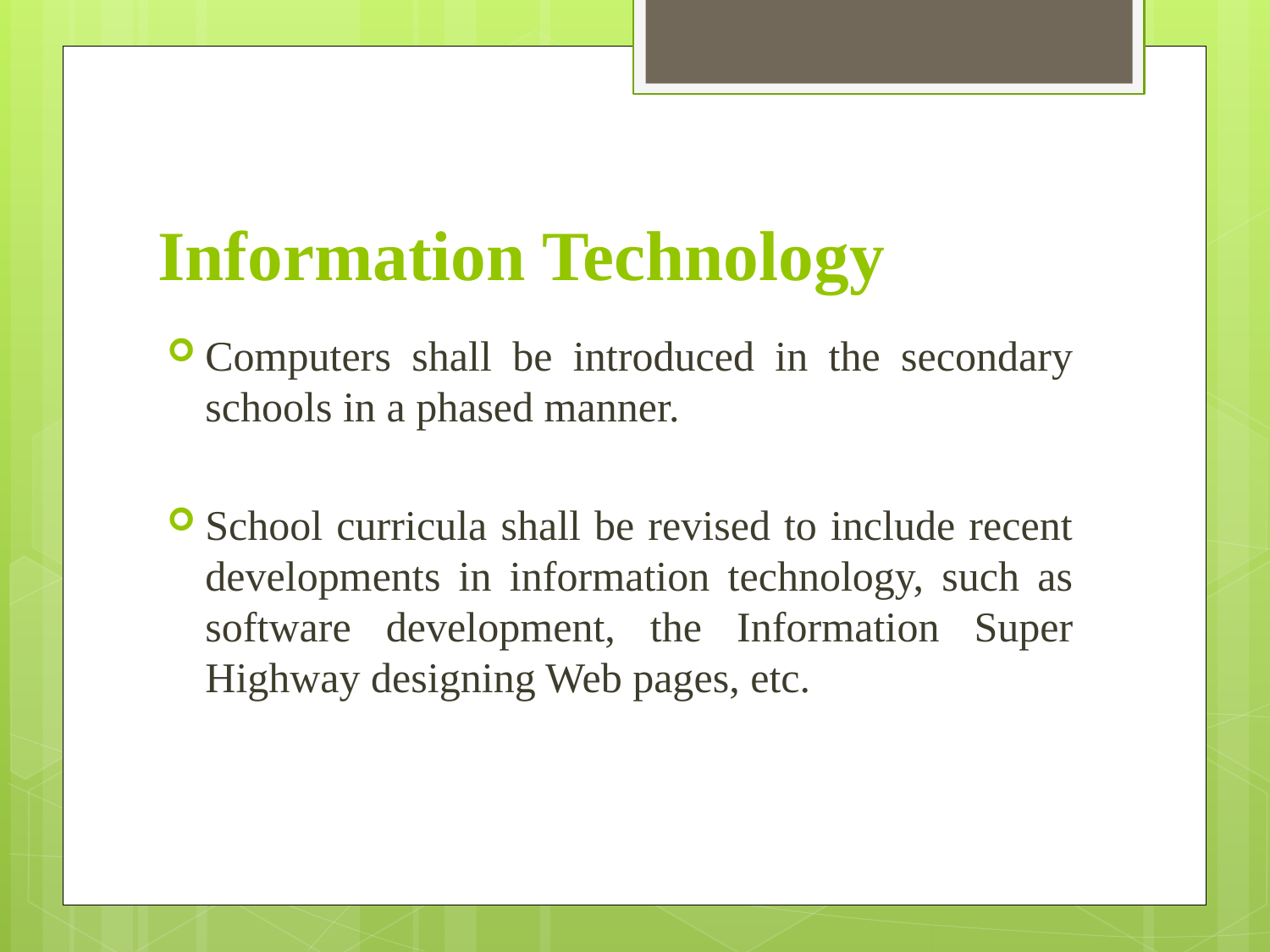

# Information Technology
Computers shall be introduced in the secondary schools in a phased manner.

School curricula shall be revised to include recent developments in information technology, such as software development, the Information Super Highway designing Web pages, etc.